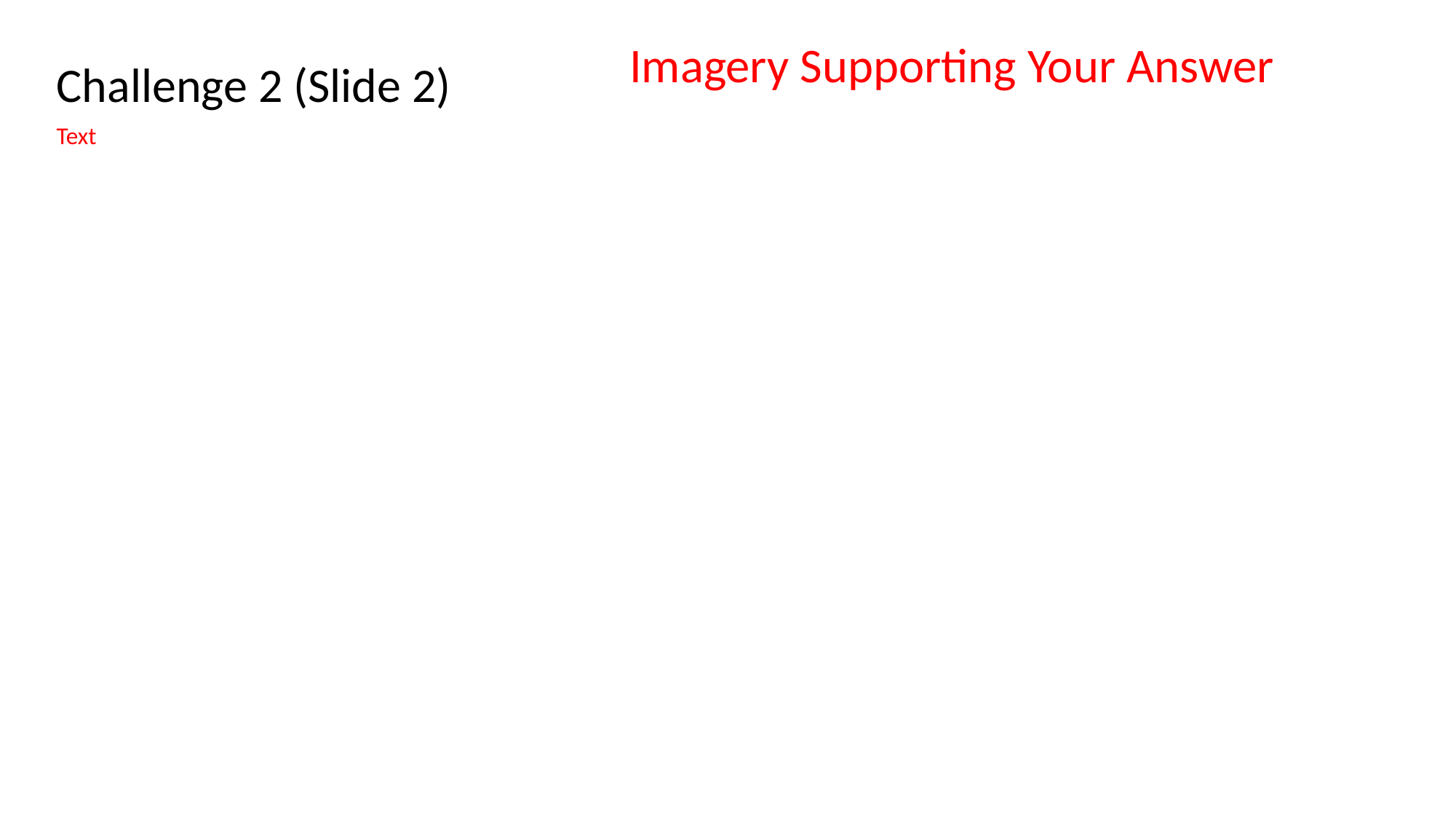

Imagery Supporting Your Answer
# Challenge 2 (Slide 2)
Text